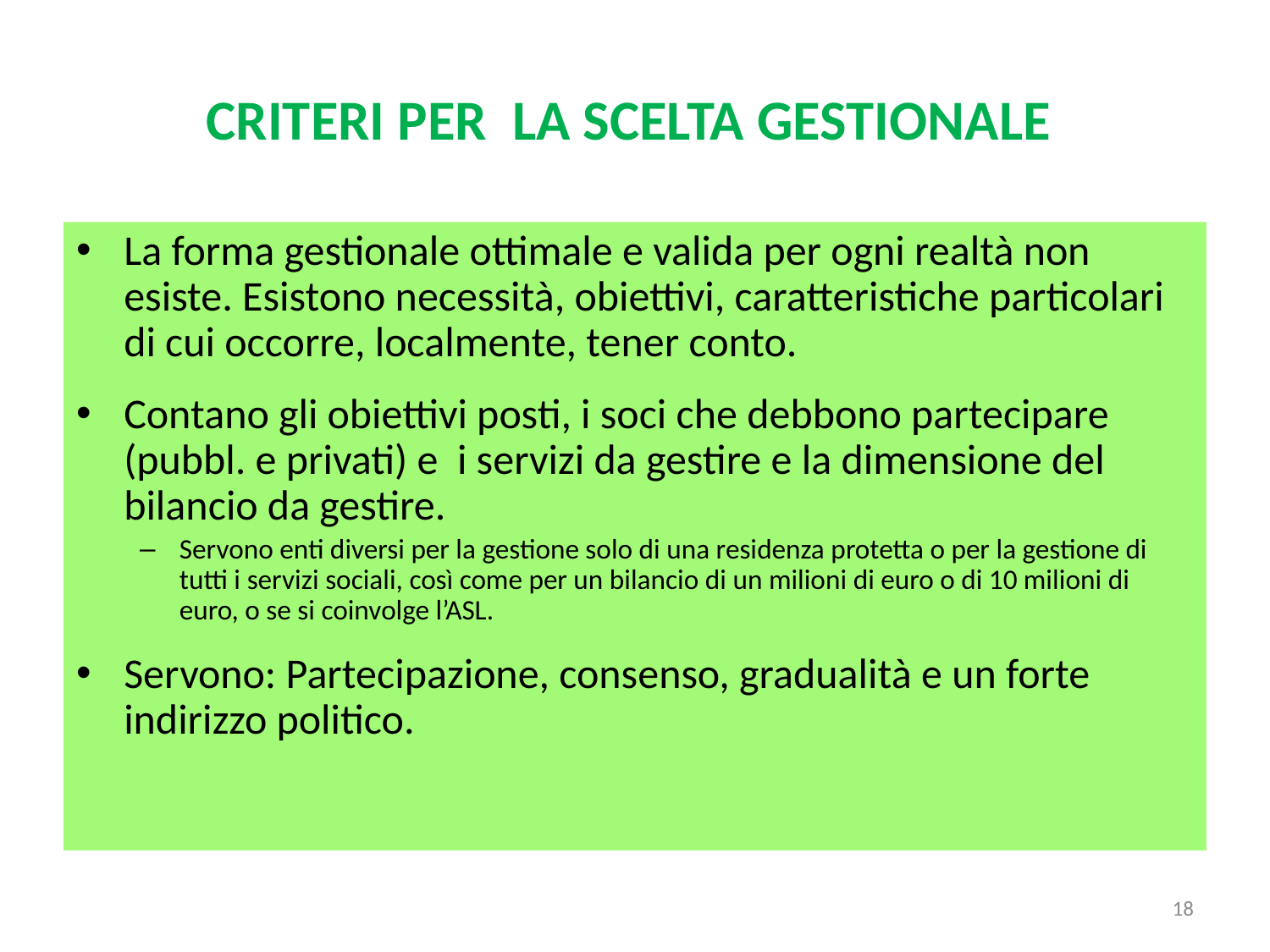

# CRITERI PER  LA SCELTA GESTIONALE
La forma gestionale ottimale e valida per ogni realtà non esiste. Esistono necessità, obiettivi, caratteristiche particolari di cui occorre, localmente, tener conto.

Contano gli obiettivi posti, i soci che debbono partecipare (pubbl. e privati) e  i servizi da gestire e la dimensione del bilancio da gestire.
Servono enti diversi per la gestione solo di una residenza protetta o per la gestione di tutti i servizi sociali, così come per un bilancio di un milioni di euro o di 10 milioni di euro, o se si coinvolge l’ASL.

Servono: Partecipazione, consenso, gradualità e un forte indirizzo politico.
18